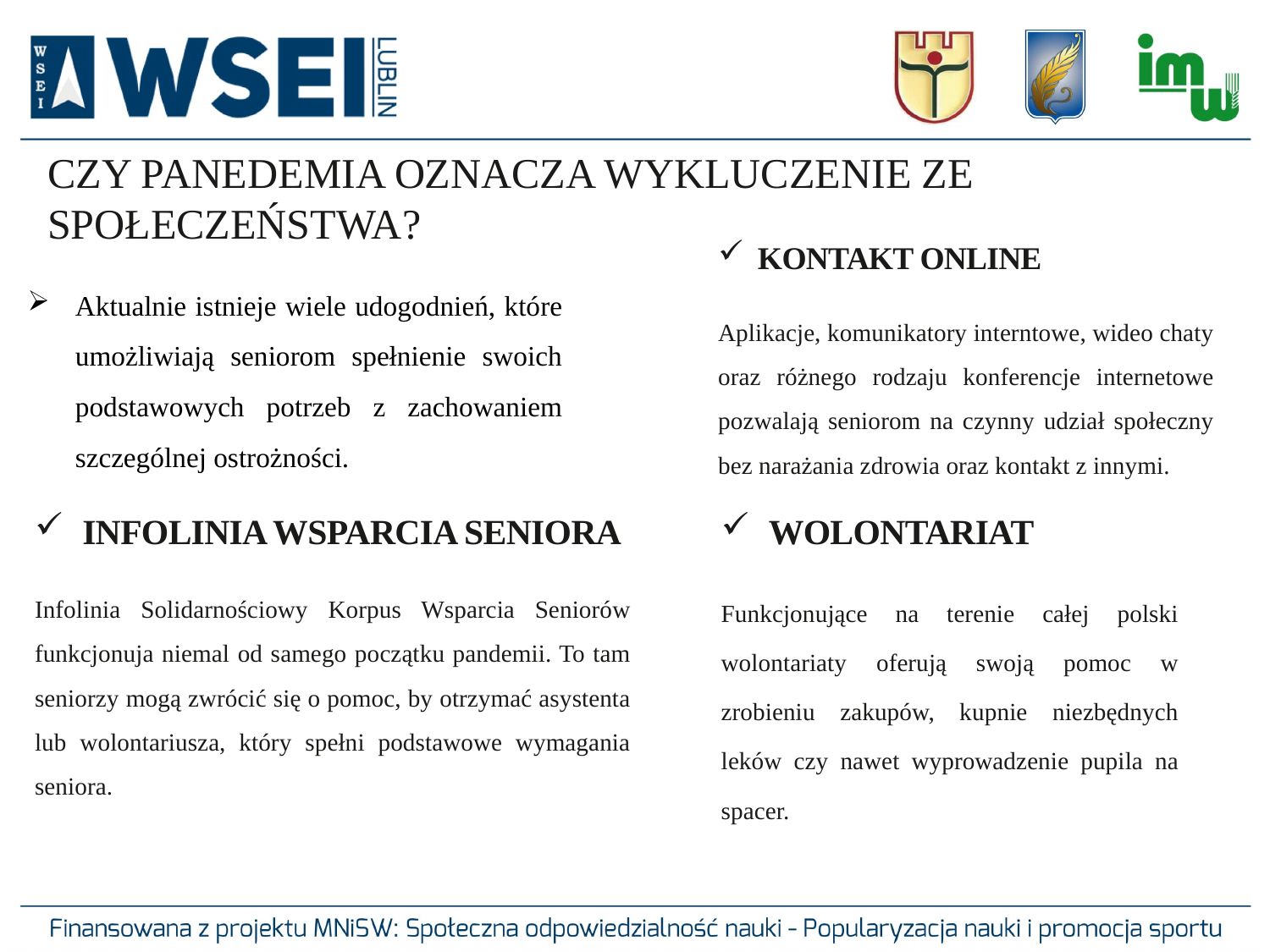

# CZY PANEDEMIA OZNACZA WYKLUCZENIE ZE SPOŁECZEŃSTWA?
KONTAKT ONLINE
Aplikacje, komunikatory interntowe, wideo chaty oraz różnego rodzaju konferencje internetowe pozwalają seniorom na czynny udział społeczny bez narażania zdrowia oraz kontakt z innymi.
Aktualnie istnieje wiele udogodnień, które umożliwiają seniorom spełnienie swoich podstawowych potrzeb z zachowaniem szczególnej ostrożności.

INFOLINIA WSPARCIA SENIORA
Infolinia Solidarnościowy Korpus Wsparcia Seniorów funkcjonuja niemal od samego początku pandemii. To tam seniorzy mogą zwrócić się o pomoc, by otrzymać asystenta lub wolontariusza, który spełni podstawowe wymagania seniora.

WOLONTARIAT
Funkcjonujące na terenie całej polski wolontariaty oferują swoją pomoc w zrobieniu zakupów, kupnie niezbędnych leków czy nawet wyprowadzenie pupila na spacer.